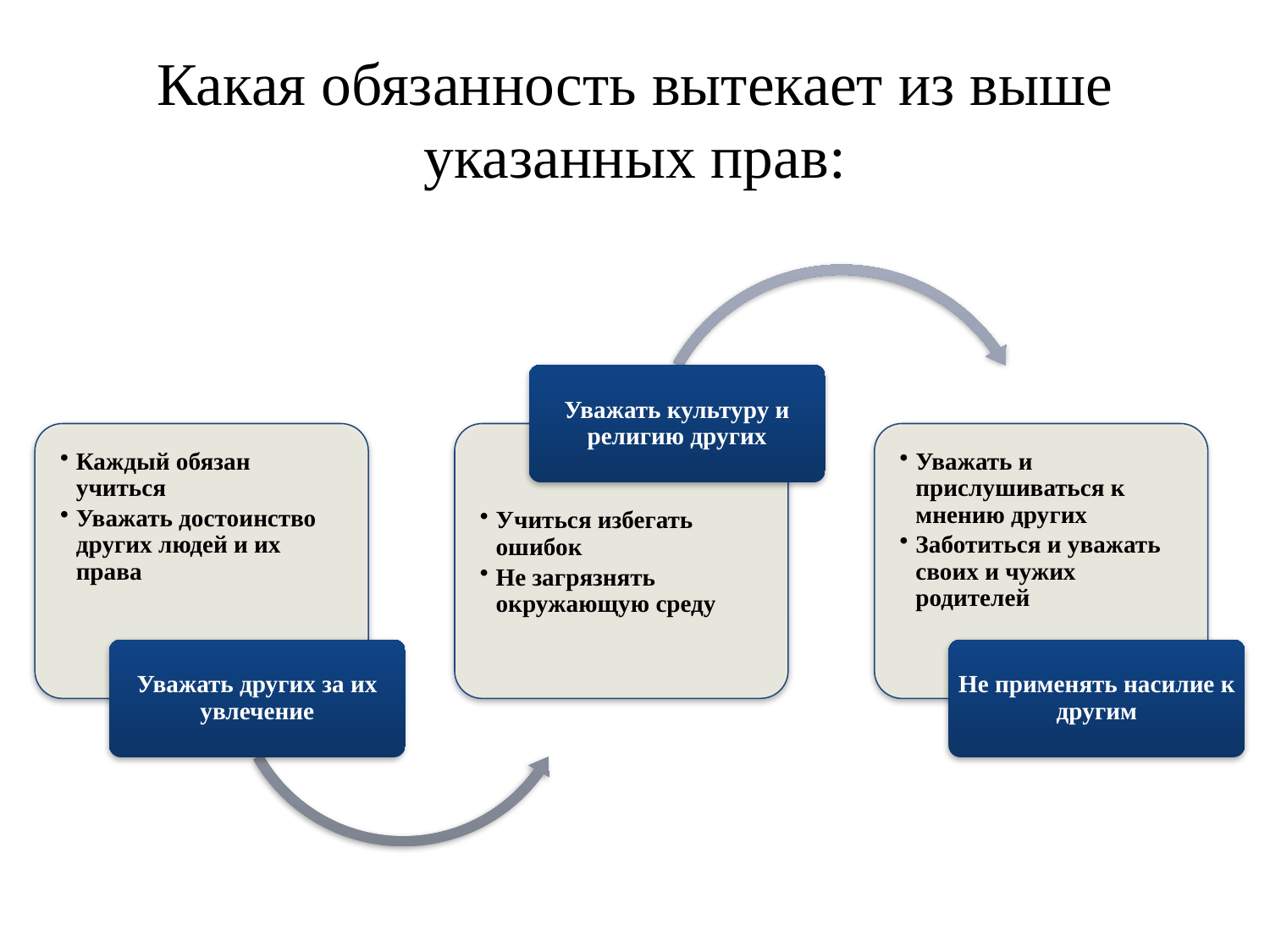

# Какая обязанность вытекает из выше указанных прав:
Каждый обязан учиться
Уважать достоинство других людей и их права
Уважать других за их увлечение
Учиться избегать ошибок
Не загрязнять окружающую среду
Уважать культуру и религию других
Уважать и прислушиваться к мнению других
Заботиться и уважать своих и чужих родителей
Не применять насилие к другим